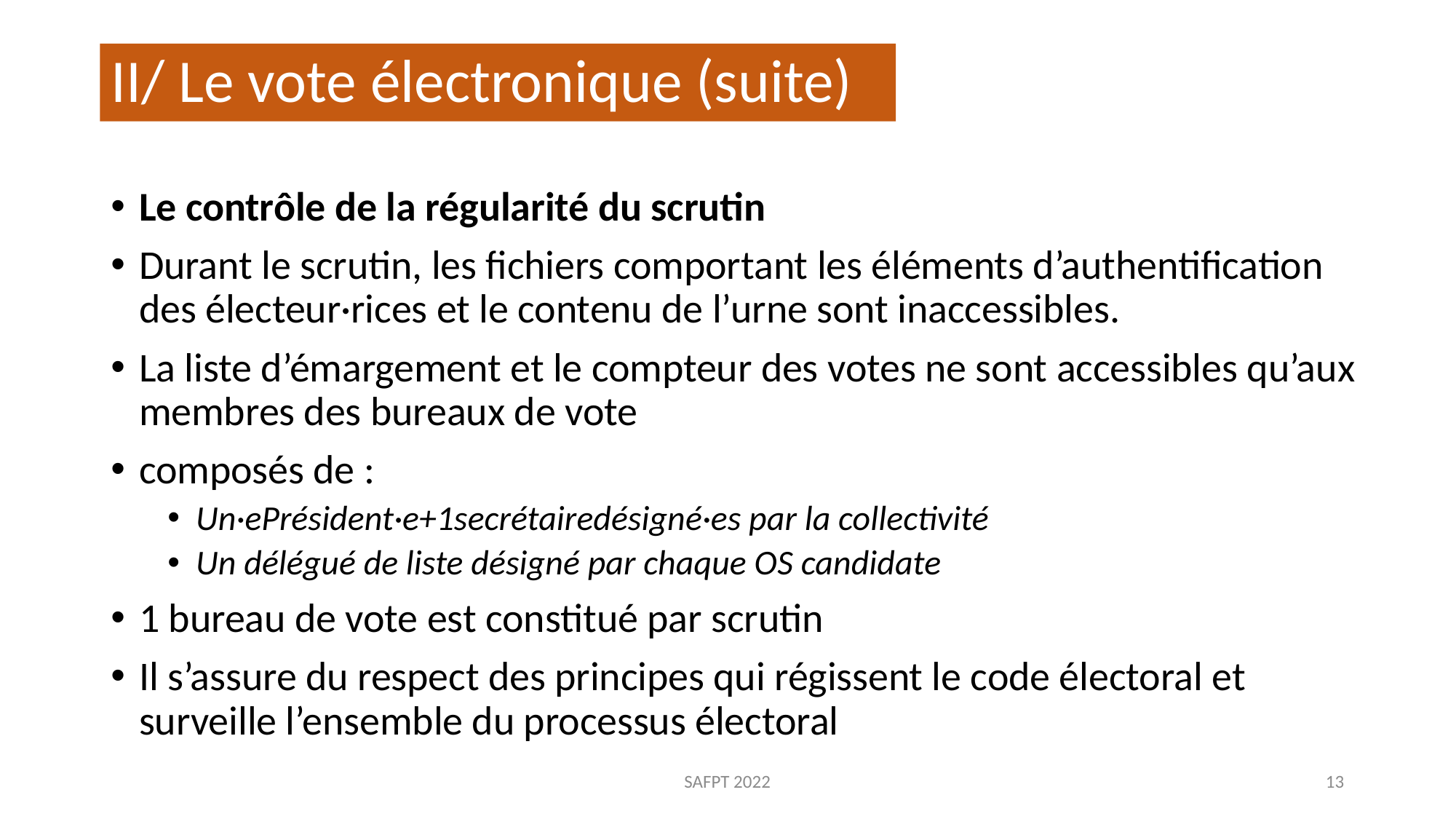

# II/ Le vote électronique (suite)
Le contrôle de la régularité du scrutin
Durant le scrutin, les fichiers comportant les éléments d’authentification des électeur·rices et le contenu de l’urne sont inaccessibles.
La liste d’émargement et le compteur des votes ne sont accessibles qu’aux membres des bureaux de vote
composés de :
Un·ePrésident·e+1secrétairedésigné·es par la collectivité
Un délégué de liste désigné par chaque OS candidate
1 bureau de vote est constitué par scrutin
Il s’assure du respect des principes qui régissent le code électoral et surveille l’ensemble du processus électoral
SAFPT 2022
13